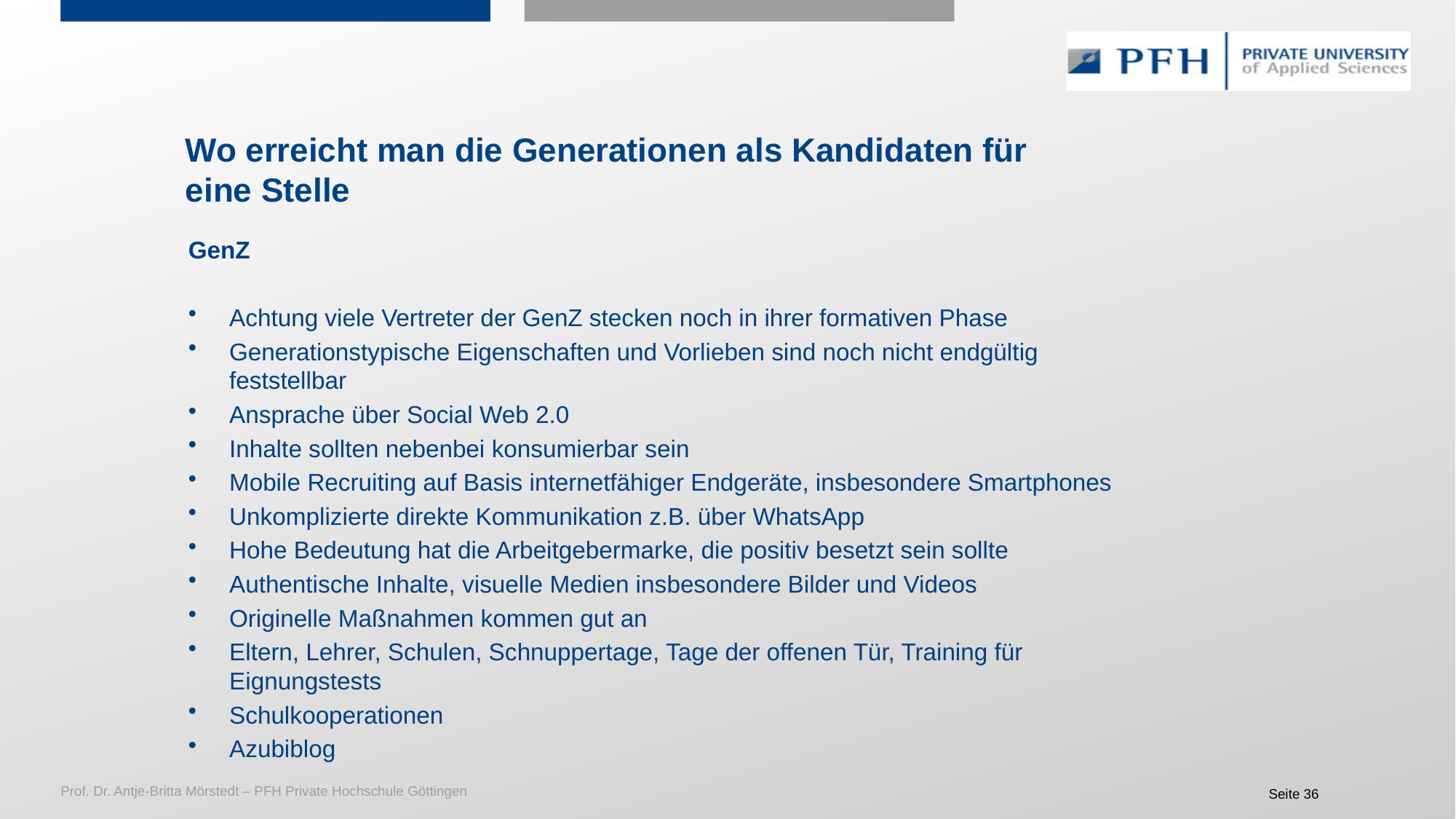

# Wo erreicht man die Generationen als Kandidaten für eine Stelle
GenZ

Achtung viele Vertreter der GenZ stecken noch in ihrer formativen Phase
Generationstypische Eigenschaften und Vorlieben sind noch nicht endgültig feststellbar
Ansprache über Social Web 2.0
Inhalte sollten nebenbei konsumierbar sein
Mobile Recruiting auf Basis internetfähiger Endgeräte, insbesondere Smartphones
Unkomplizierte direkte Kommunikation z.B. über WhatsApp
Hohe Bedeutung hat die Arbeitgebermarke, die positiv besetzt sein sollte
Authentische Inhalte, visuelle Medien insbesondere Bilder und Videos
Originelle Maßnahmen kommen gut an
Eltern, Lehrer, Schulen, Schnuppertage, Tage der offenen Tür, Training für Eignungstests
Schulkooperationen
Azubiblog